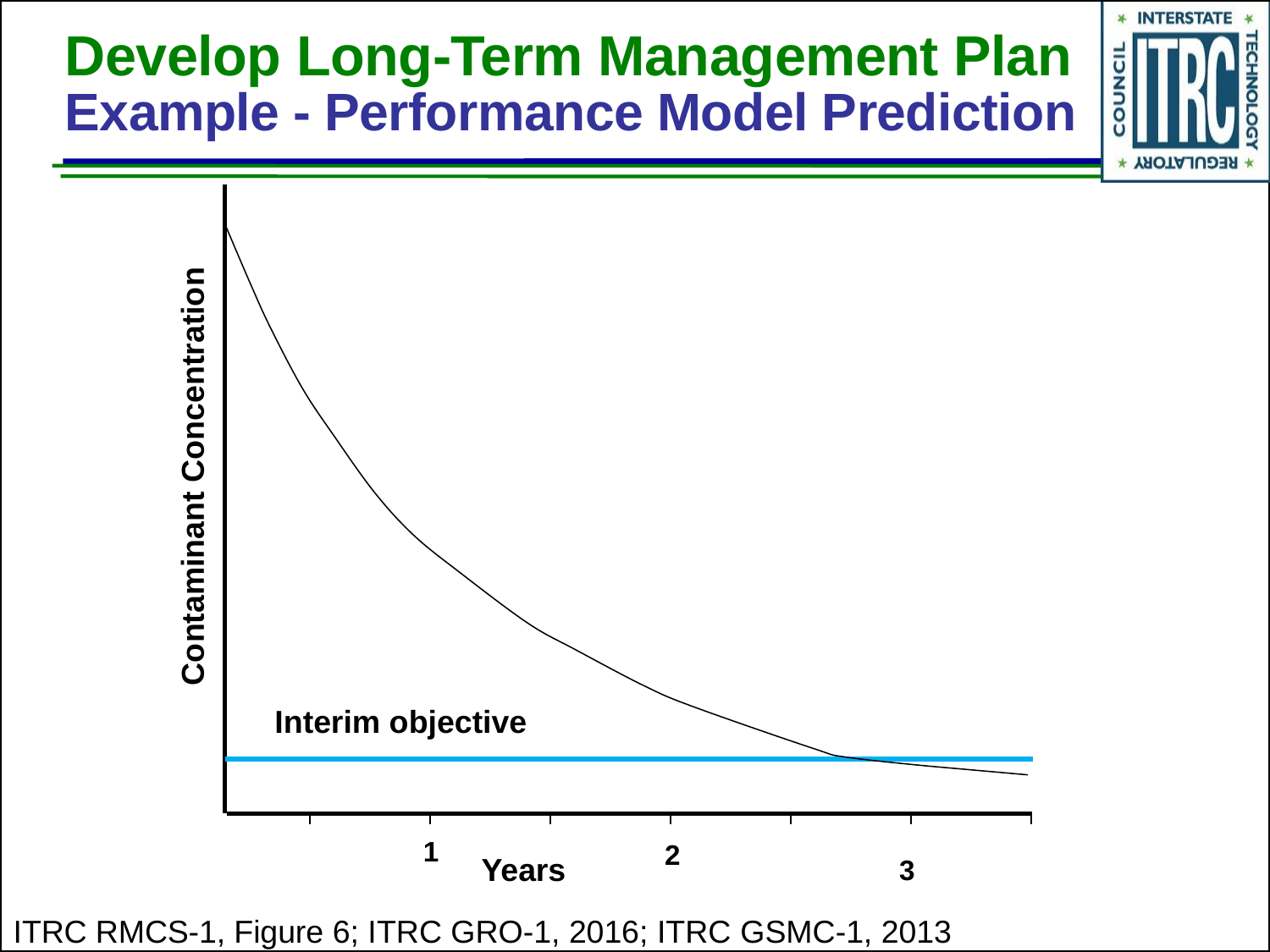

# Develop Long-Term Management Plan Example - Performance Model Prediction

Contaminant Concentration
1
2
Years
Interim objective
3
ITRC RMCS-1, Figure 6; ITRC GRO-1, 2016; ITRC GSMC-1, 2013